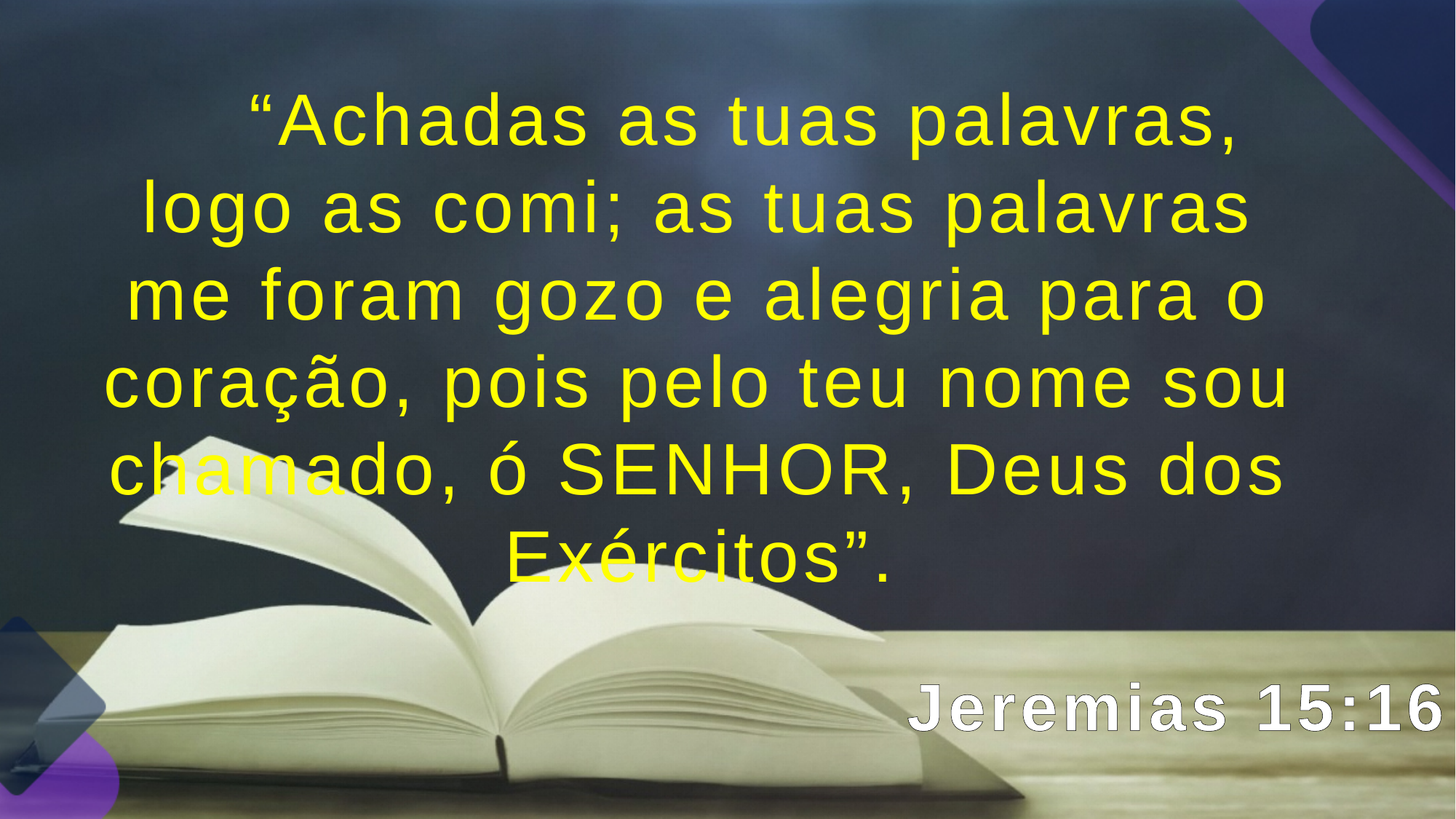

“Achadas as tuas palavras, logo as comi; as tuas palavras me foram gozo e alegria para o coração, pois pelo teu nome sou chamado, ó SENHOR, Deus dos Exércitos”.
Jeremias 15:16